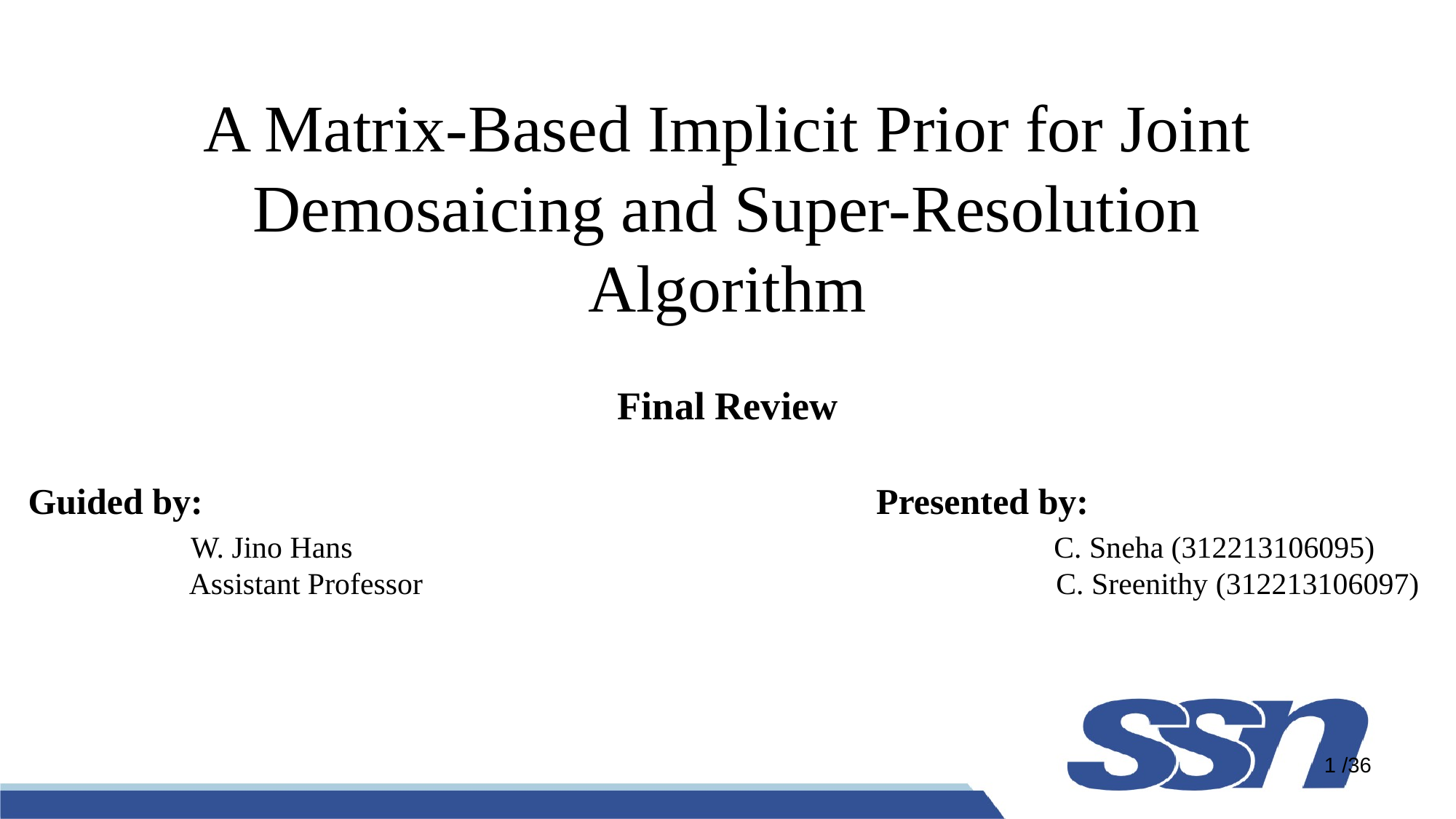

# A Matrix-Based Implicit Prior for Joint Demosaicing and Super-Resolution Algorithm
Final Review

Guided by:						           Presented by:
	       W. Jino Hans				         		                    C. Sneha (312213106095) 	       Assistant Professor			   			      C. Sreenithy (312213106097)
1 /36